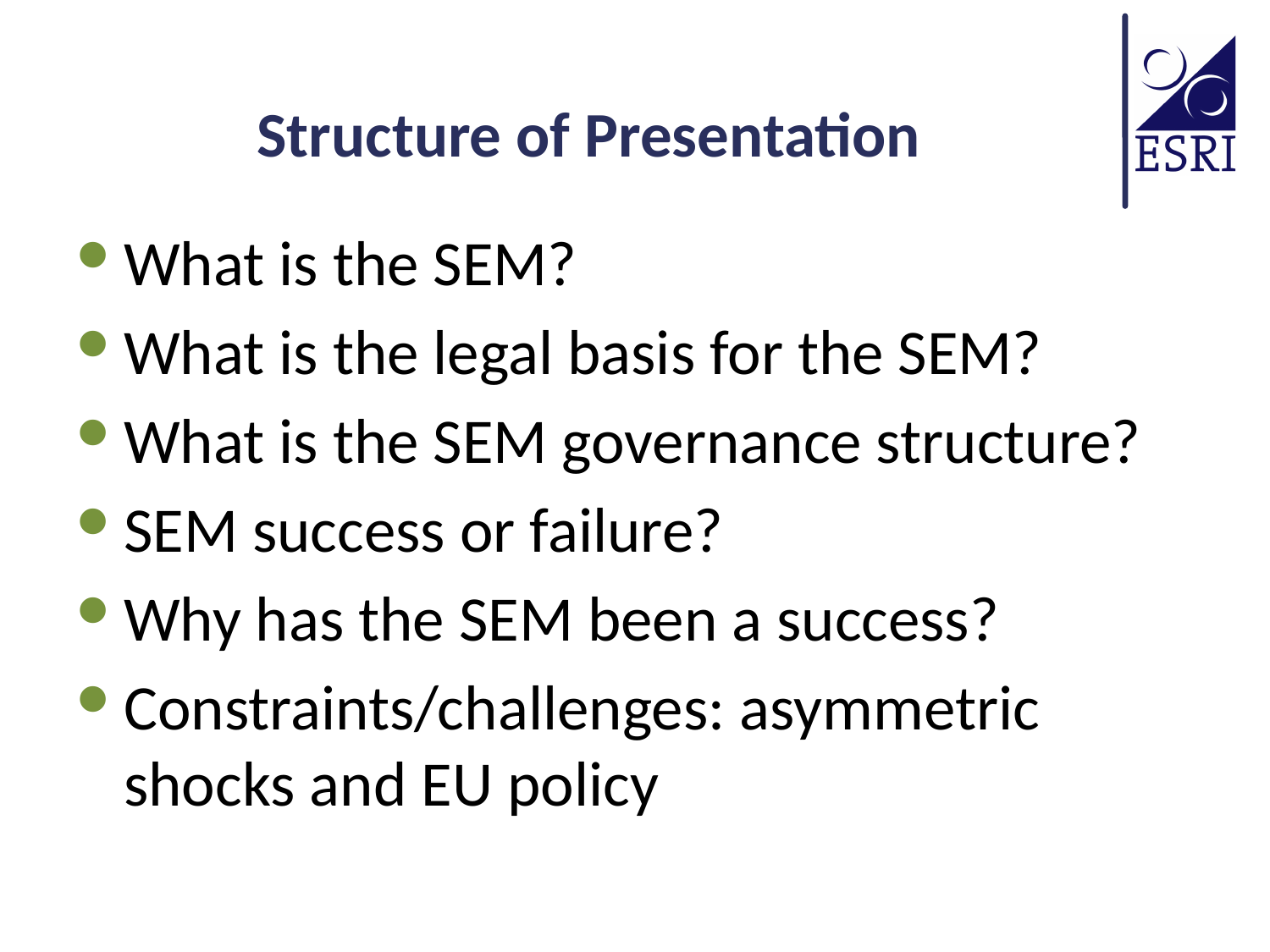

# Structure of Presentation
What is the SEM?
What is the legal basis for the SEM?
What is the SEM governance structure?
SEM success or failure?
Why has the SEM been a success?
Constraints/challenges: asymmetric shocks and EU policy